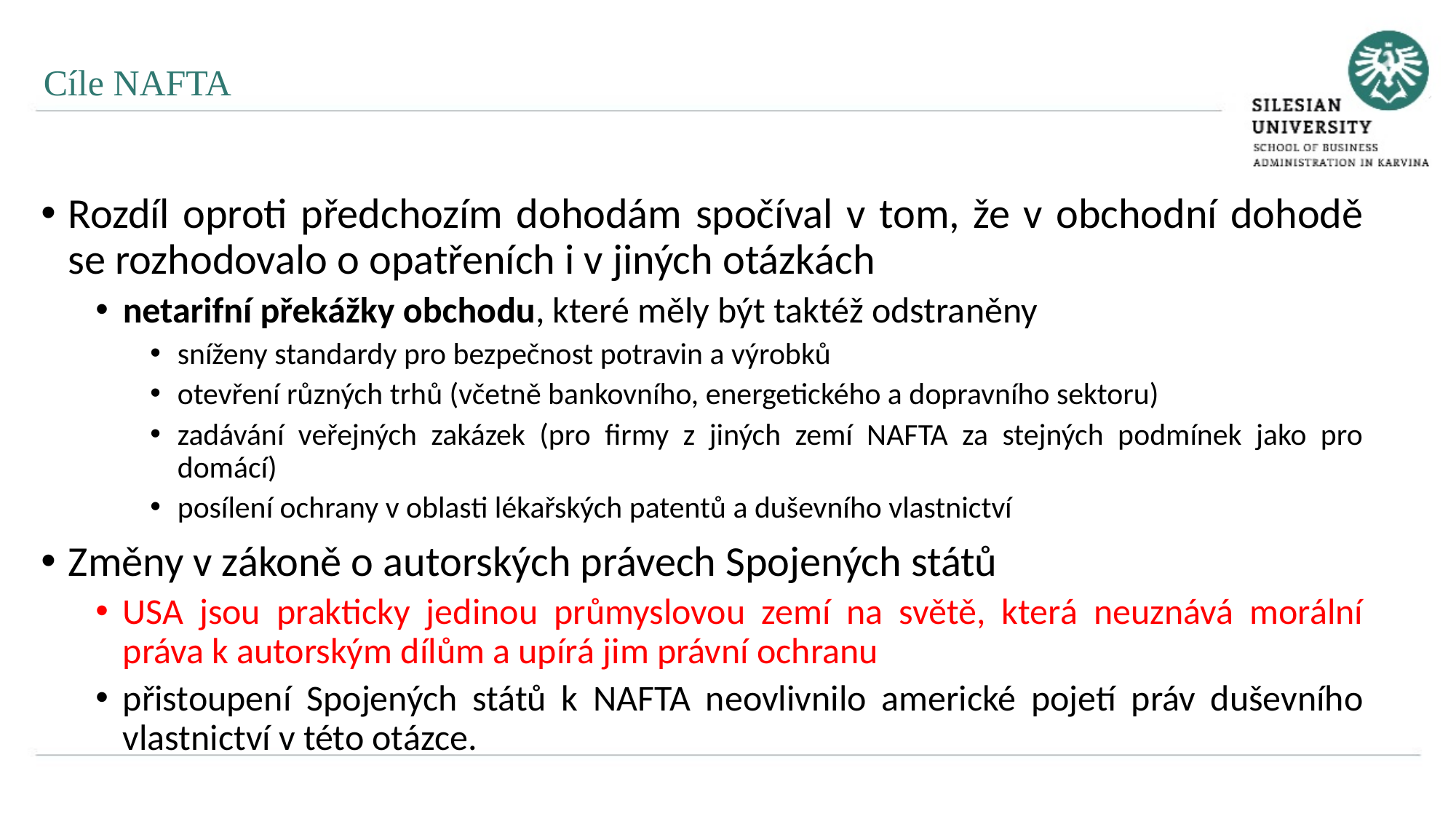

Cíle NAFTA
Rozdíl oproti předchozím dohodám spočíval v tom, že v obchodní dohodě se rozhodovalo o opatřeních i v jiných otázkách
netarifní překážky obchodu, které měly být taktéž odstraněny
sníženy standardy pro bezpečnost potravin a výrobků
otevření různých trhů (včetně bankovního, energetického a dopravního sektoru)
zadávání veřejných zakázek (pro firmy z jiných zemí NAFTA za stejných podmínek jako pro domácí)
posílení ochrany v oblasti lékařských patentů a duševního vlastnictví
Změny v zákoně o autorských právech Spojených států
USA jsou prakticky jedinou průmyslovou zemí na světě, která neuznává morální práva k autorským dílům a upírá jim právní ochranu
přistoupení Spojených států k NAFTA neovlivnilo americké pojetí práv duševního vlastnictví v této otázce.